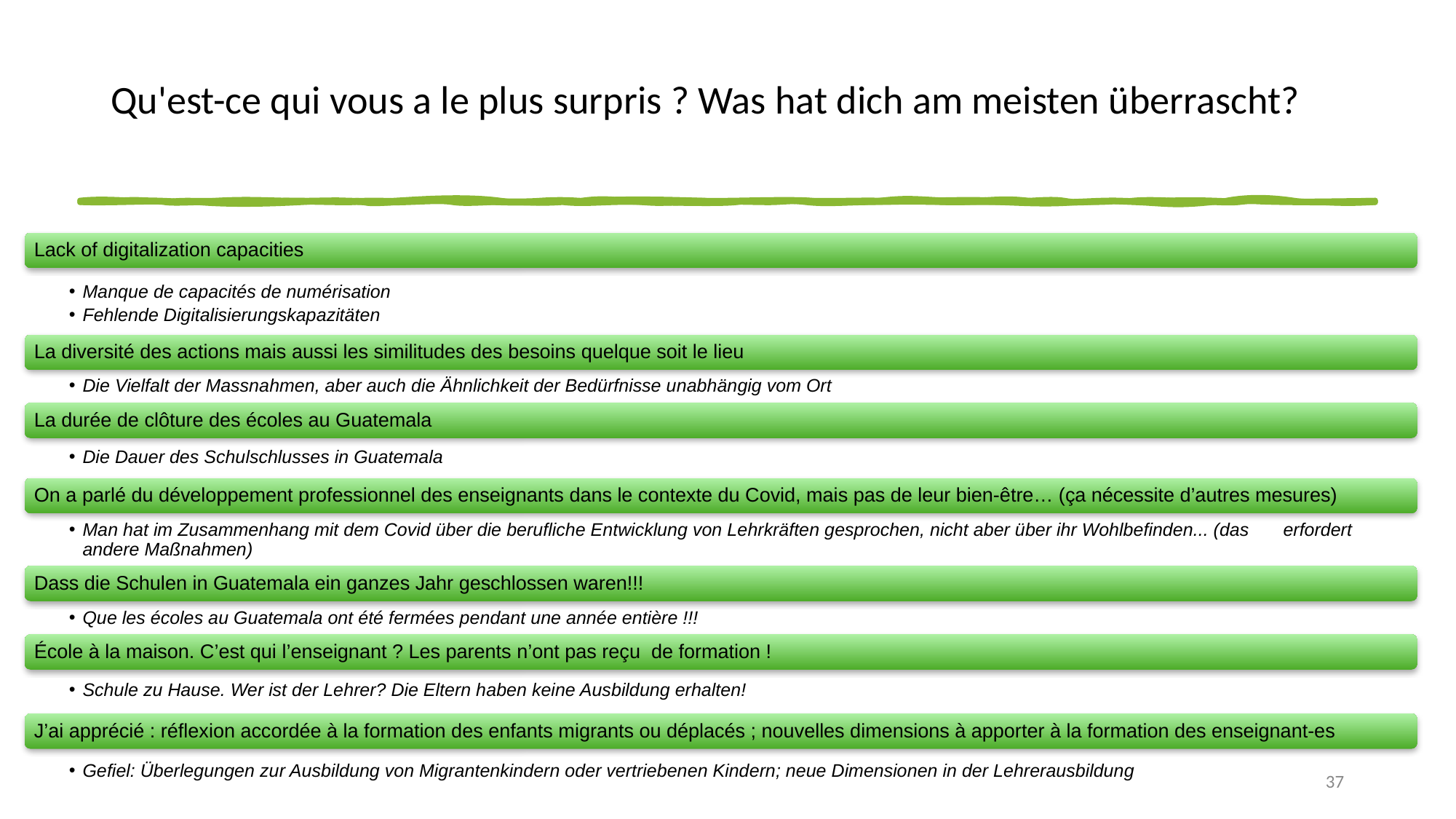

# Qu'est-ce qui vous a le plus surpris ? Was hat dich am meisten überrascht?

Lack of digitalization capacities
Manque de capacités de numérisation
Fehlende Digitalisierungskapazitäten
La diversité des actions mais aussi les similitudes des besoins quelque soit le lieu
Die Vielfalt der Massnahmen, aber auch die Ähnlichkeit der Bedürfnisse unabhängig vom Ort
La durée de clôture des écoles au Guatemala
Die Dauer des Schulschlusses in Guatemala
On a parlé du développement professionnel des enseignants dans le contexte du Covid, mais pas de leur bien-être… (ça nécessite d’autres mesures)
Man hat im Zusammenhang mit dem Covid über die berufliche Entwicklung von Lehrkräften gesprochen, nicht aber über ihr Wohlbefinden... (das 	erfordert andere Maßnahmen)
Dass die Schulen in Guatemala ein ganzes Jahr geschlossen waren!!!
Que les écoles au Guatemala ont été fermées pendant une année entière !!!
École à la maison. C’est qui l’enseignant ? Les parents n’ont pas reçu  de formation !
Schule zu Hause. Wer ist der Lehrer? Die Eltern haben keine Ausbildung erhalten!
J’ai apprécié : réflexion accordée à la formation des enfants migrants ou déplacés ; nouvelles dimensions à apporter à la formation des enseignant-es
Gefiel: Überlegungen zur Ausbildung von Migrantenkindern oder vertriebenen Kindern; neue Dimensionen in der Lehrerausbildung
37